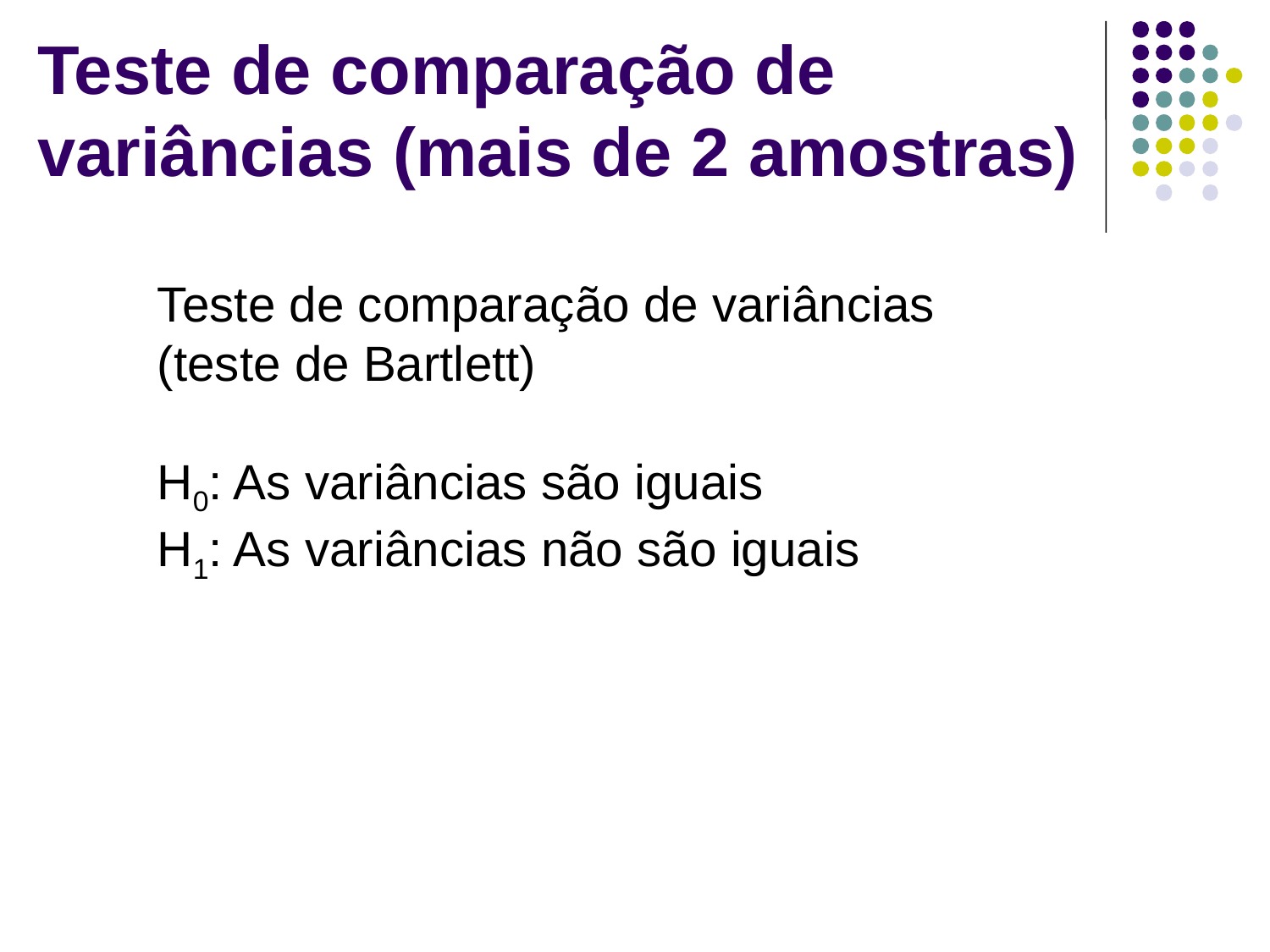

# Teste de comparação de variâncias (mais de 2 amostras)
Teste de comparação de variâncias
(teste de Bartlett)

H0: As variâncias são iguais
H1: As variâncias não são iguais